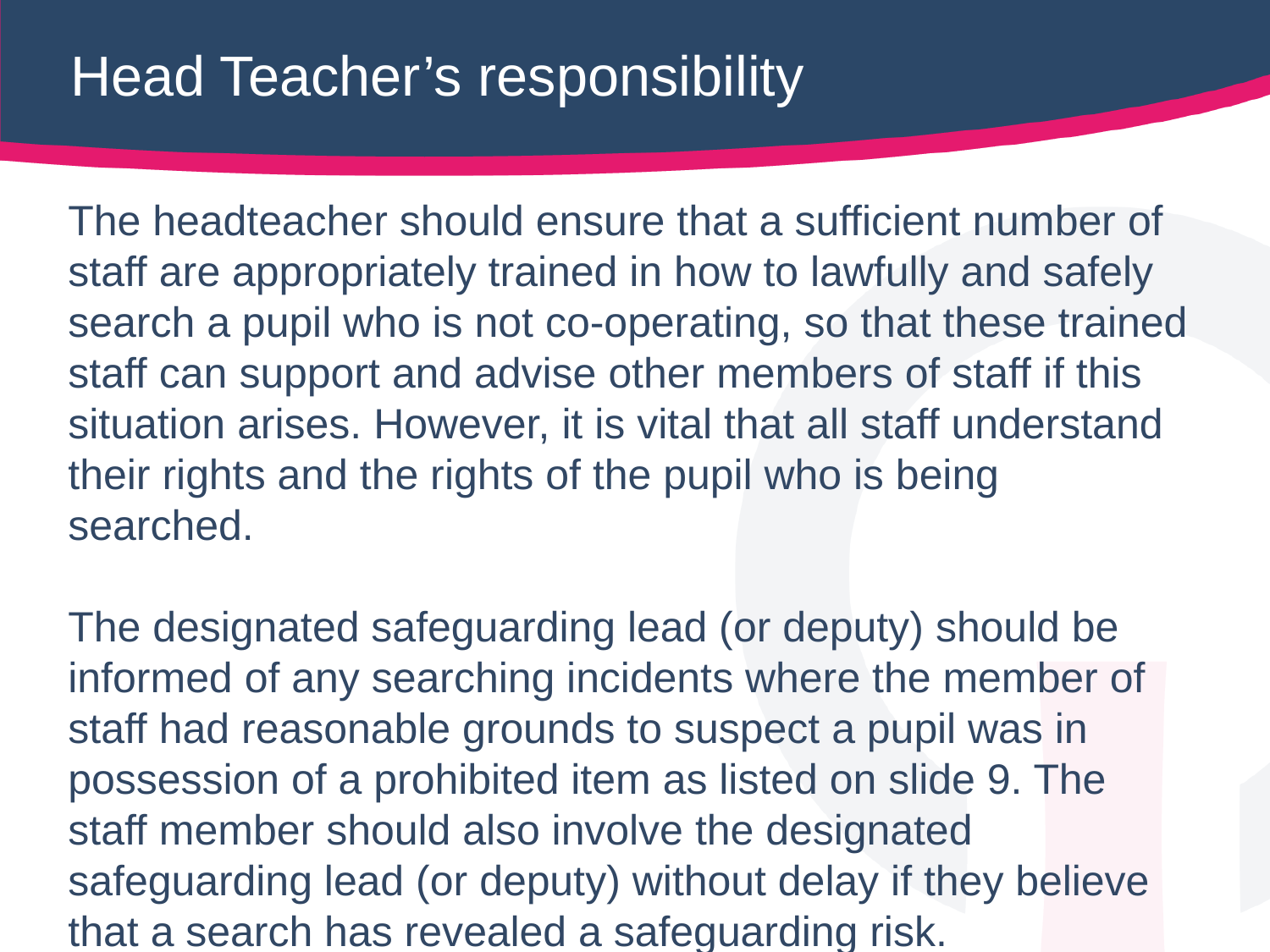

# Head Teacher’s responsibility
The headteacher should ensure that a sufficient number of staff are appropriately trained in how to lawfully and safely search a pupil who is not co-operating, so that these trained staff can support and advise other members of staff if this situation arises. However, it is vital that all staff understand their rights and the rights of the pupil who is being searched.

The designated safeguarding lead (or deputy) should be informed of any searching incidents where the member of staff had reasonable grounds to suspect a pupil was in possession of a prohibited item as listed on slide 9. The staff member should also involve the designated safeguarding lead (or deputy) without delay if they believe that a search has revealed a safeguarding risk.